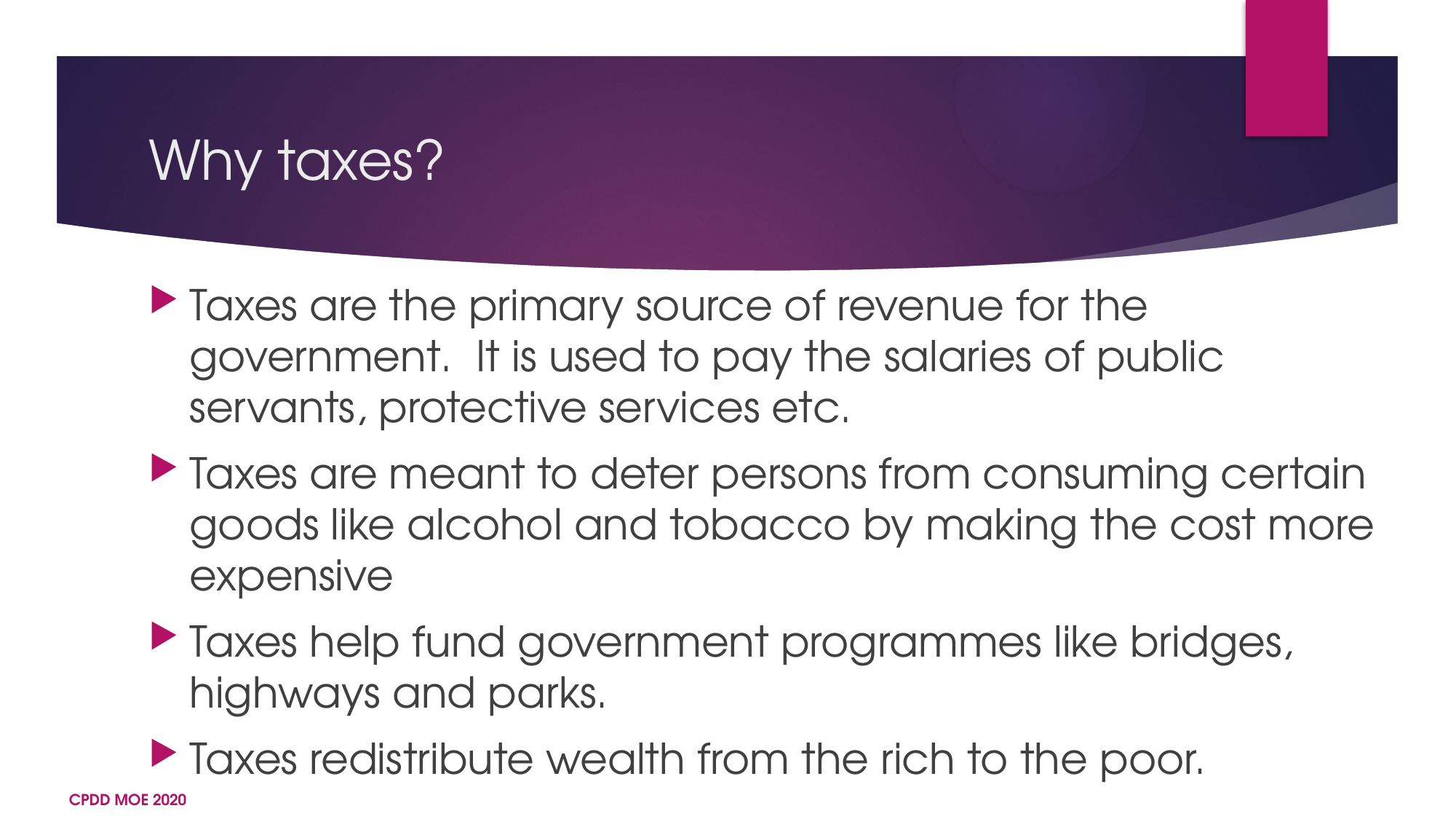

# Why taxes?
Taxes are the primary source of revenue for the government.  It is used to pay the salaries of public servants, protective services etc.
Taxes are meant to deter persons from consuming certain goods like alcohol and tobacco by making the cost more expensive
Taxes help fund government programmes like bridges, highways and parks.
Taxes redistribute wealth from the rich to the poor.
CPDD MOE 2020